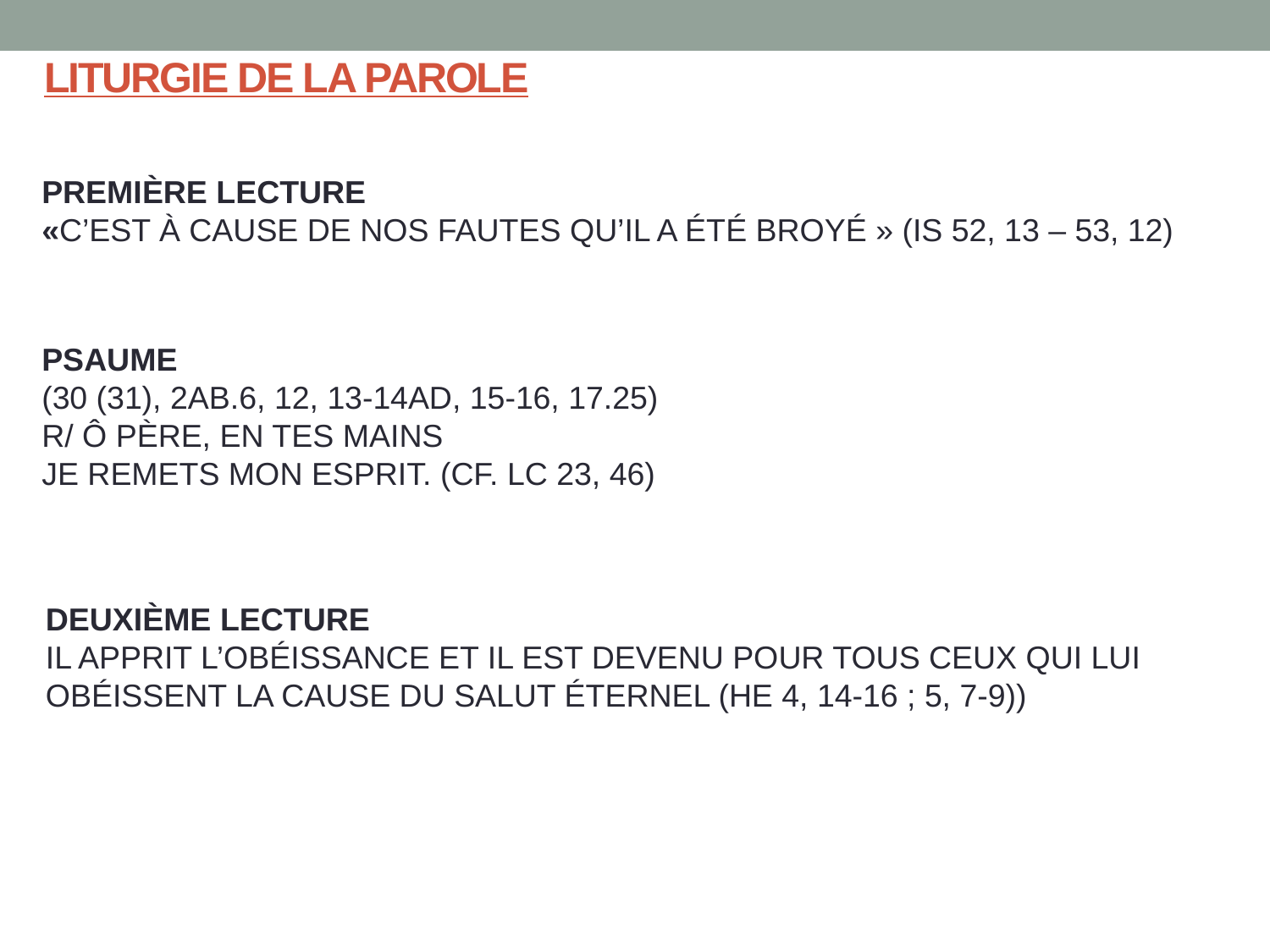

# LITURGIE DE LA PAROLE

PREMIÈRE LECTURE
«C’est à cause de nos fautes qu’il a été broyé » (Is 52, 13 – 53, 12)
PSAUME
(30 (31), 2ab.6, 12, 13-14ad, 15-16, 17.25)
R/ Ô Père, en tes mains
je remets mon esprit. (cf. Lc 23, 46)
DEUXIÈME LECTURE
Il apprit l’obéissance et il est devenu pour tous ceux qui lui obéissent la cause du salut éternel (He 4, 14-16 ; 5, 7-9))